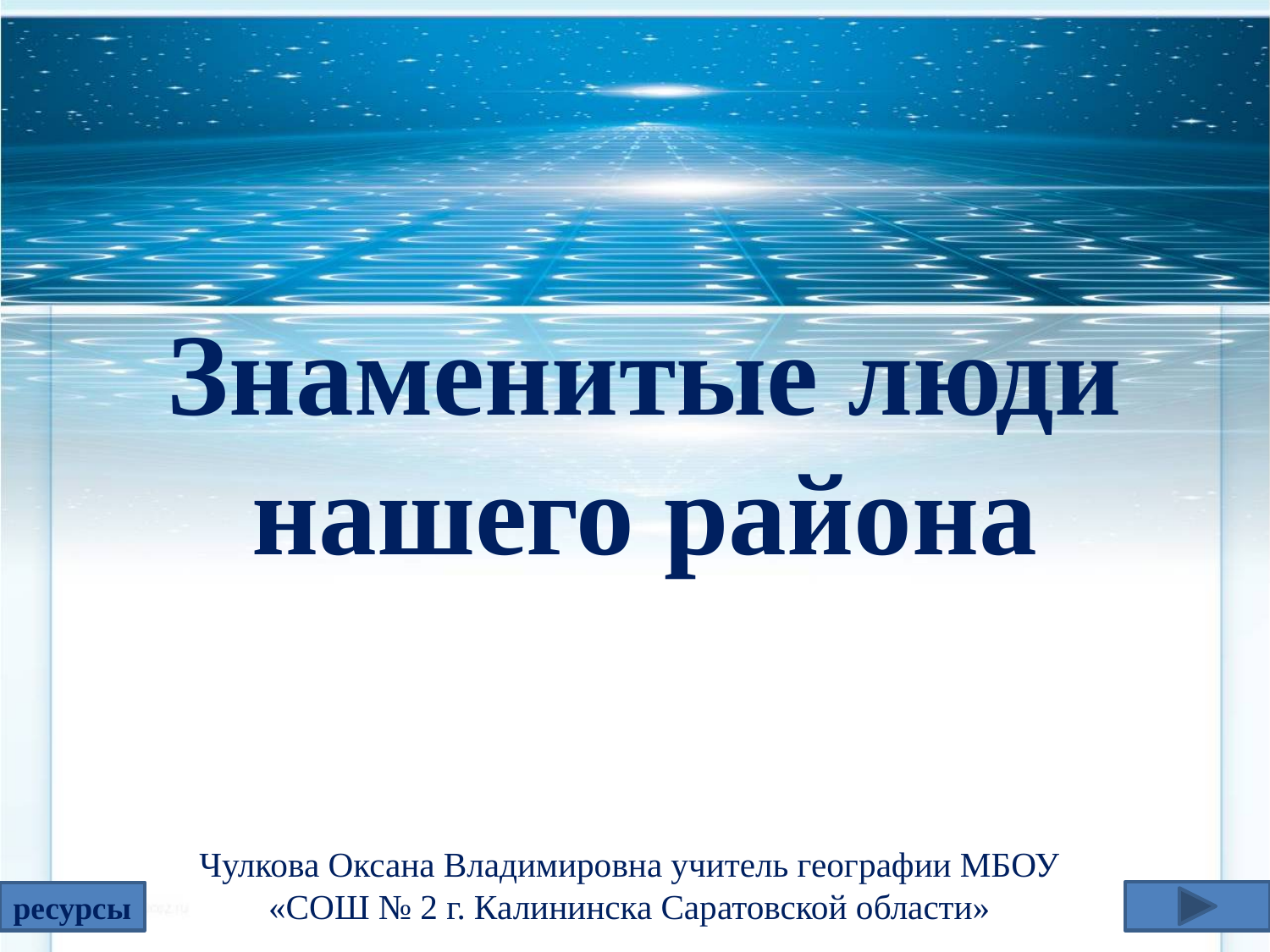

# Знаменитые люди нашего района
Чулкова Оксана Владимировна учитель географии МБОУ «СОШ № 2 г. Калининска Саратовской области»

ресурсы